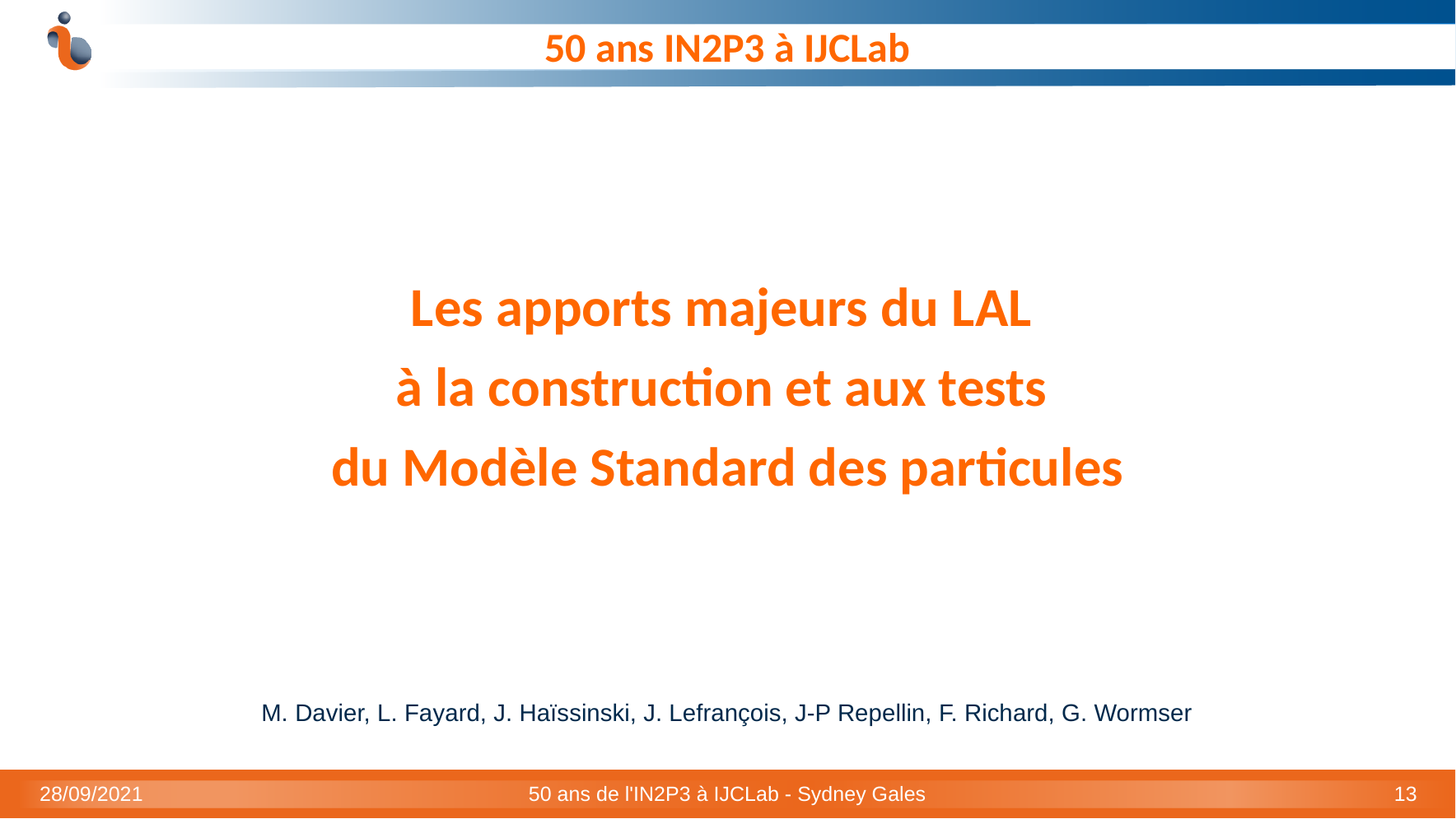

# 50 ans IN2P3 à IJCLab
Les apports majeurs du LAL
à la construction et aux tests
du Modèle Standard des particules
M. Davier, L. Fayard, J. Haïssinski, J. Lefrançois, J-P Repellin, F. Richard, G. Wormser
28/09/2021
50 ans de l'IN2P3 à IJCLab - Sydney Gales
13